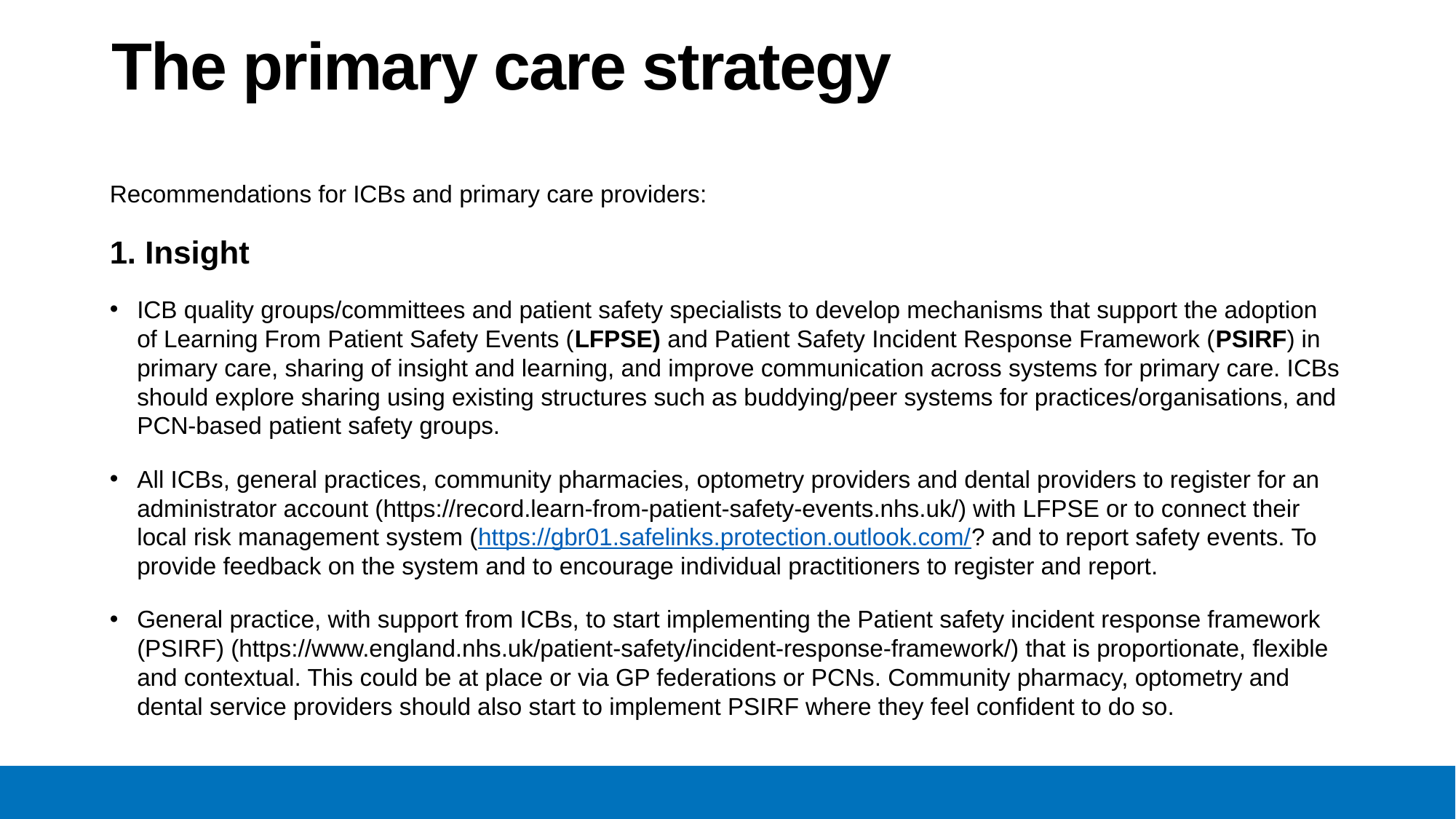

# The primary care strategy
Recommendations for ICBs and primary care providers:
1. Insight
ICB quality groups/committees and patient safety specialists to develop mechanisms that support the adoption of Learning From Patient Safety Events (LFPSE) and Patient Safety Incident Response Framework (PSIRF) in primary care, sharing of insight and learning, and improve communication across systems for primary care. ICBs should explore sharing using existing structures such as buddying/peer systems for practices/organisations, and PCN-based patient safety groups.
All ICBs, general practices, community pharmacies, optometry providers and dental providers to register for an administrator account (https://record.learn-from-patient-safety-events.nhs.uk/) with LFPSE or to connect their local risk management system (https://gbr01.safelinks.protection.outlook.com/? and to report safety events. To provide feedback on the system and to encourage individual practitioners to register and report.
General practice, with support from ICBs, to start implementing the Patient safety incident response framework (PSIRF) (https://www.england.nhs.uk/patient-safety/incident-response-framework/) that is proportionate, flexible and contextual. This could be at place or via GP federations or PCNs. Community pharmacy, optometry and dental service providers should also start to implement PSIRF where they feel confident to do so.